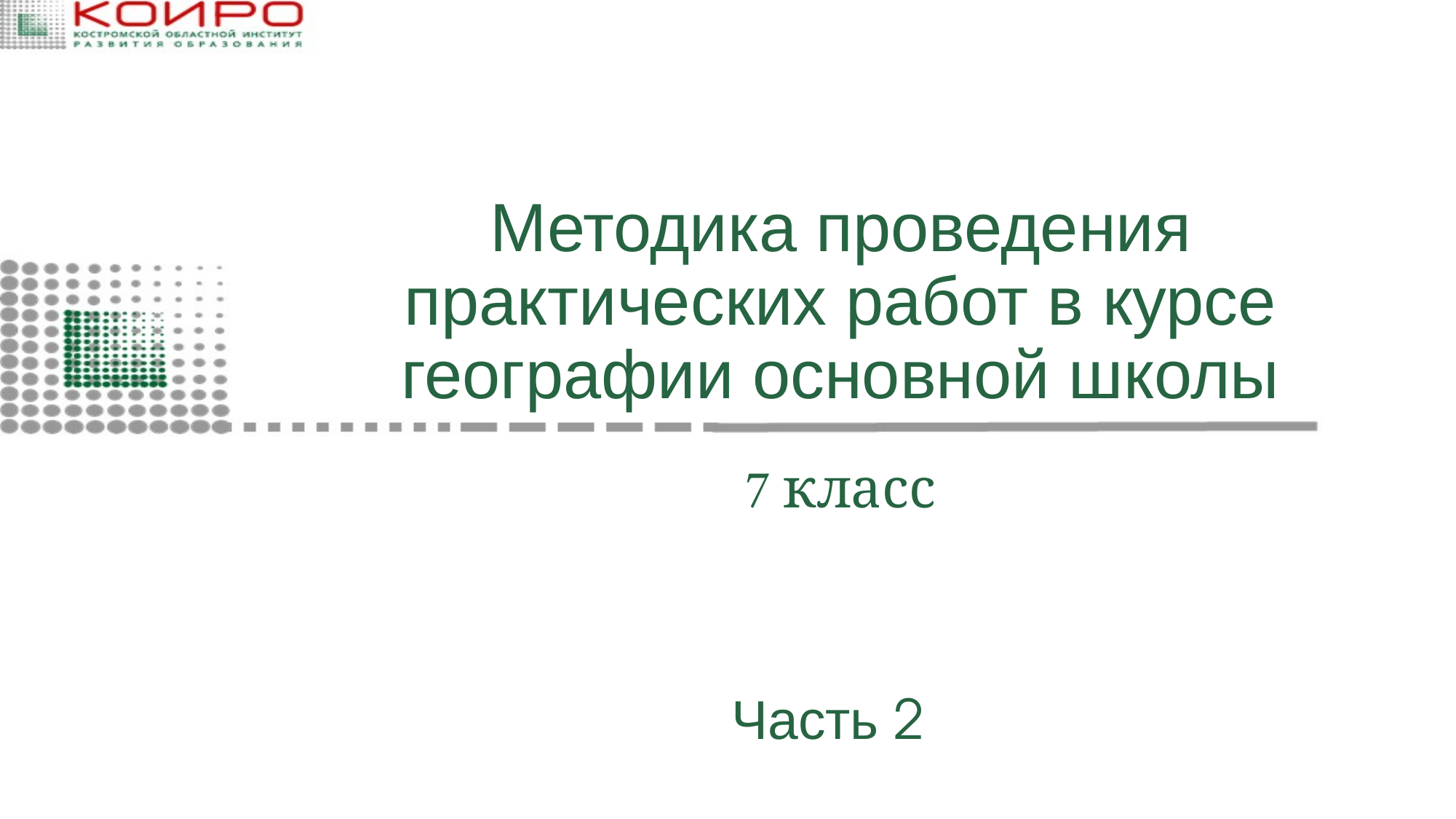

# Методика проведения практических работ в курсе географии основной школы
7 класс

Часть 2